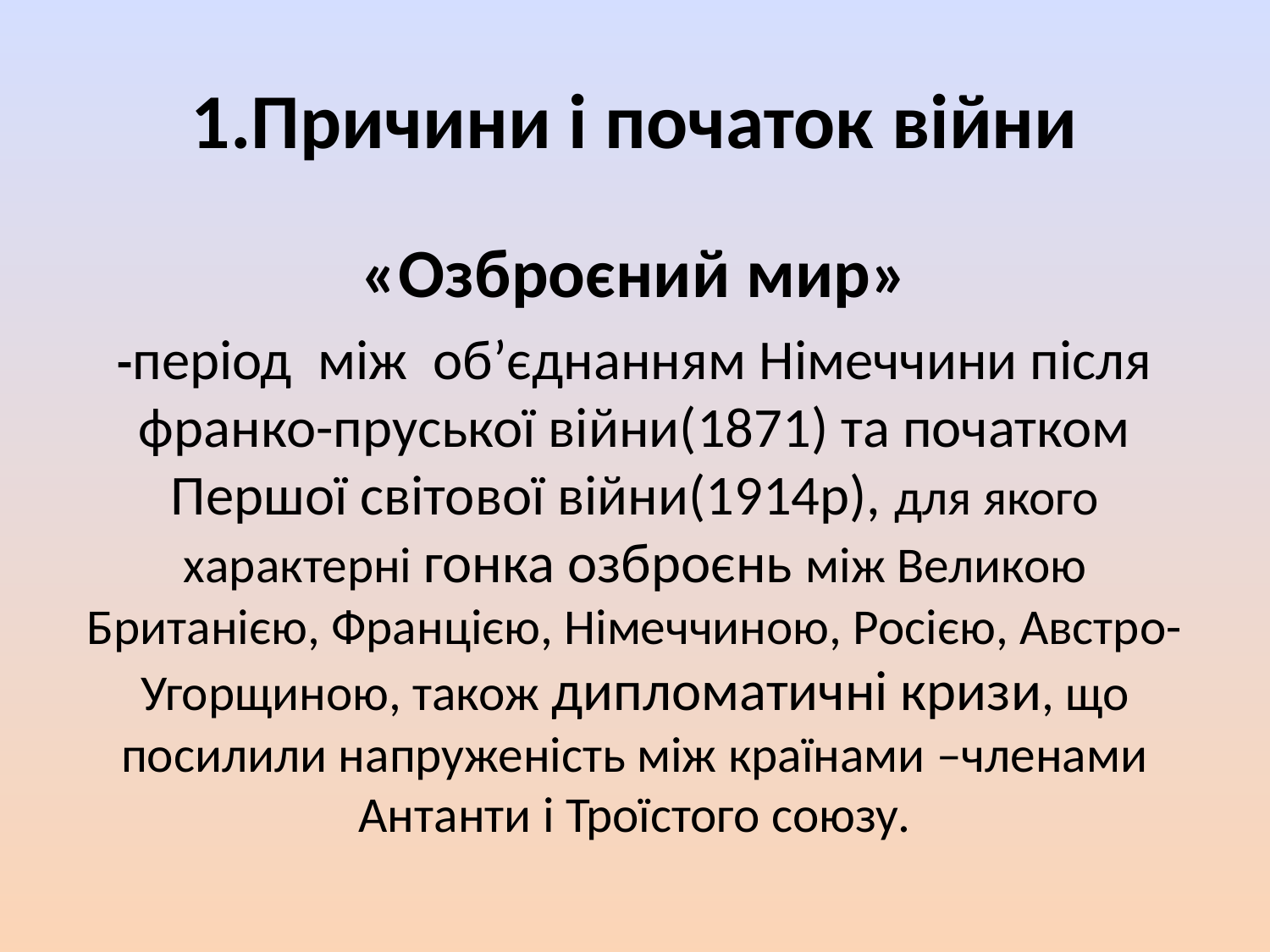

# 1.Причини і початок війни
«Озброєний мир»
-період  між  об’єднанням Німеччини після франко-пруської війни(1871) та початком Першої світової війни(1914р), для якого характерні гонка озброєнь між Великою Британією, Францією, Німеччиною, Росією, Австро-Угорщиною, також дипломатичні кризи, що посилили напруженість між країнами –членами Антанти і Троїстого союзу.